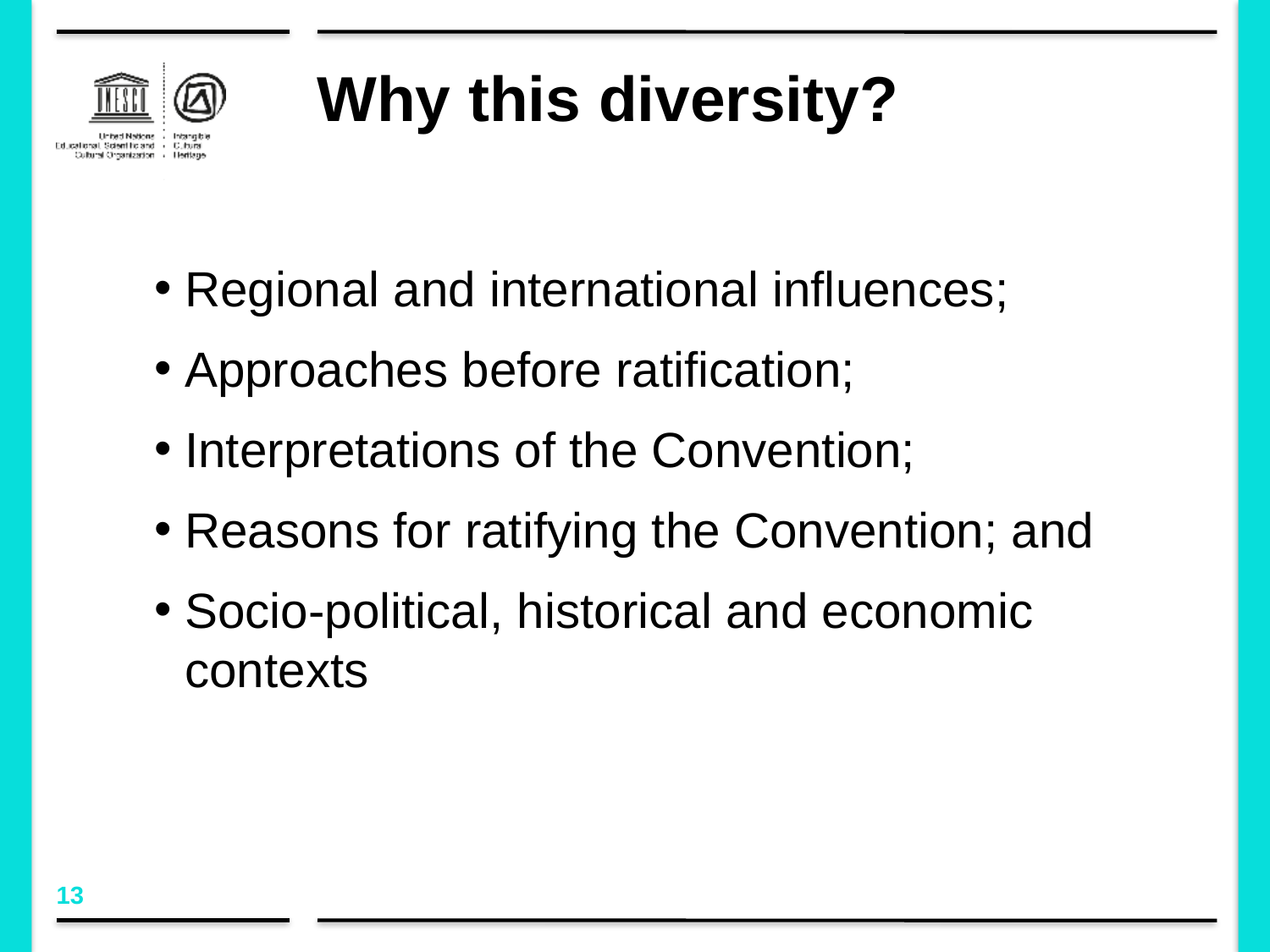

# Why this diversity?
Regional and international influences;
Approaches before ratification;
Interpretations of the Convention;
Reasons for ratifying the Convention; and
Socio-political, historical and economic contexts